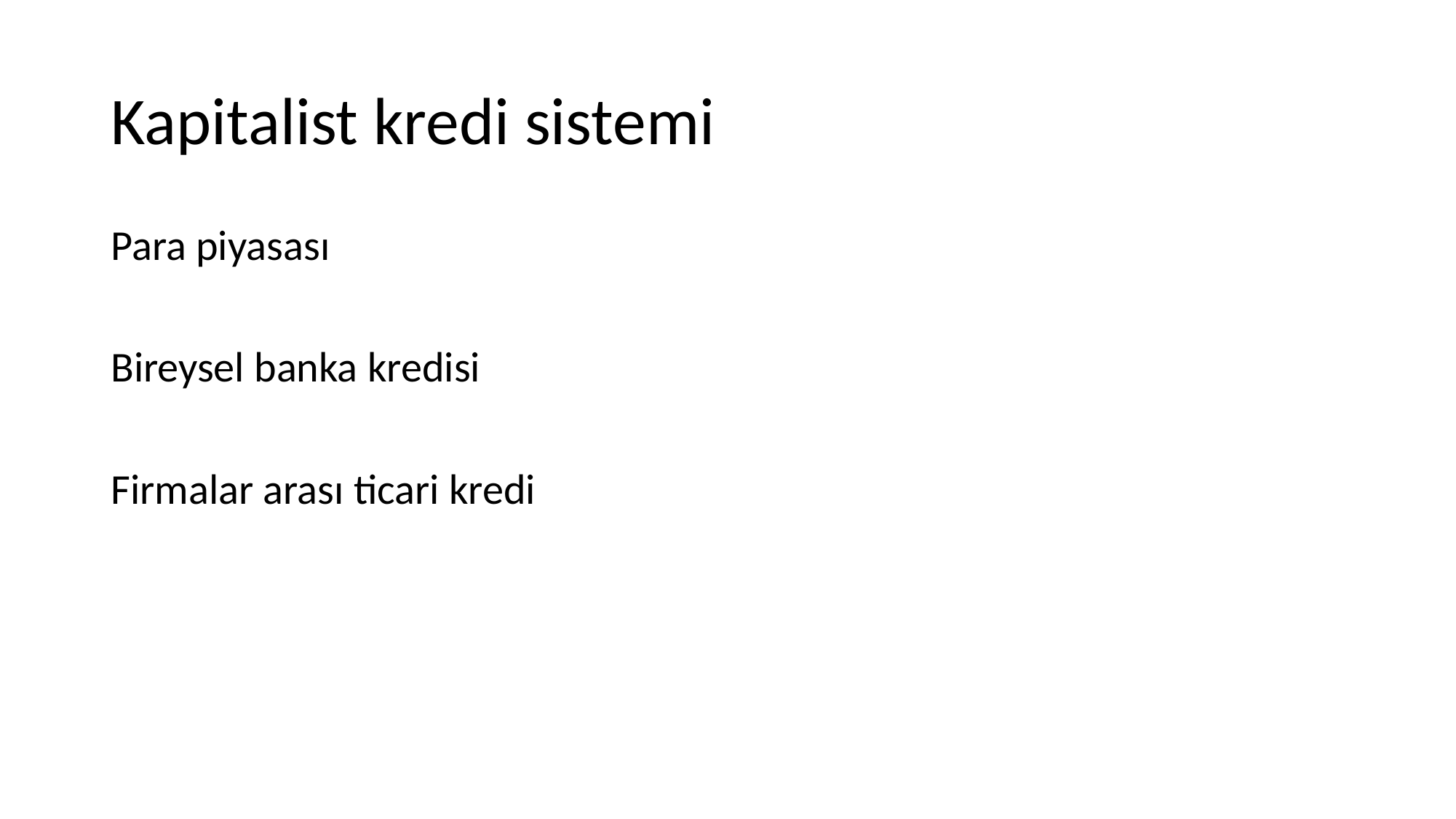

# Kapitalist kredi sistemi
Para piyasası

Bireysel banka kredisi

Firmalar arası ticari kredi